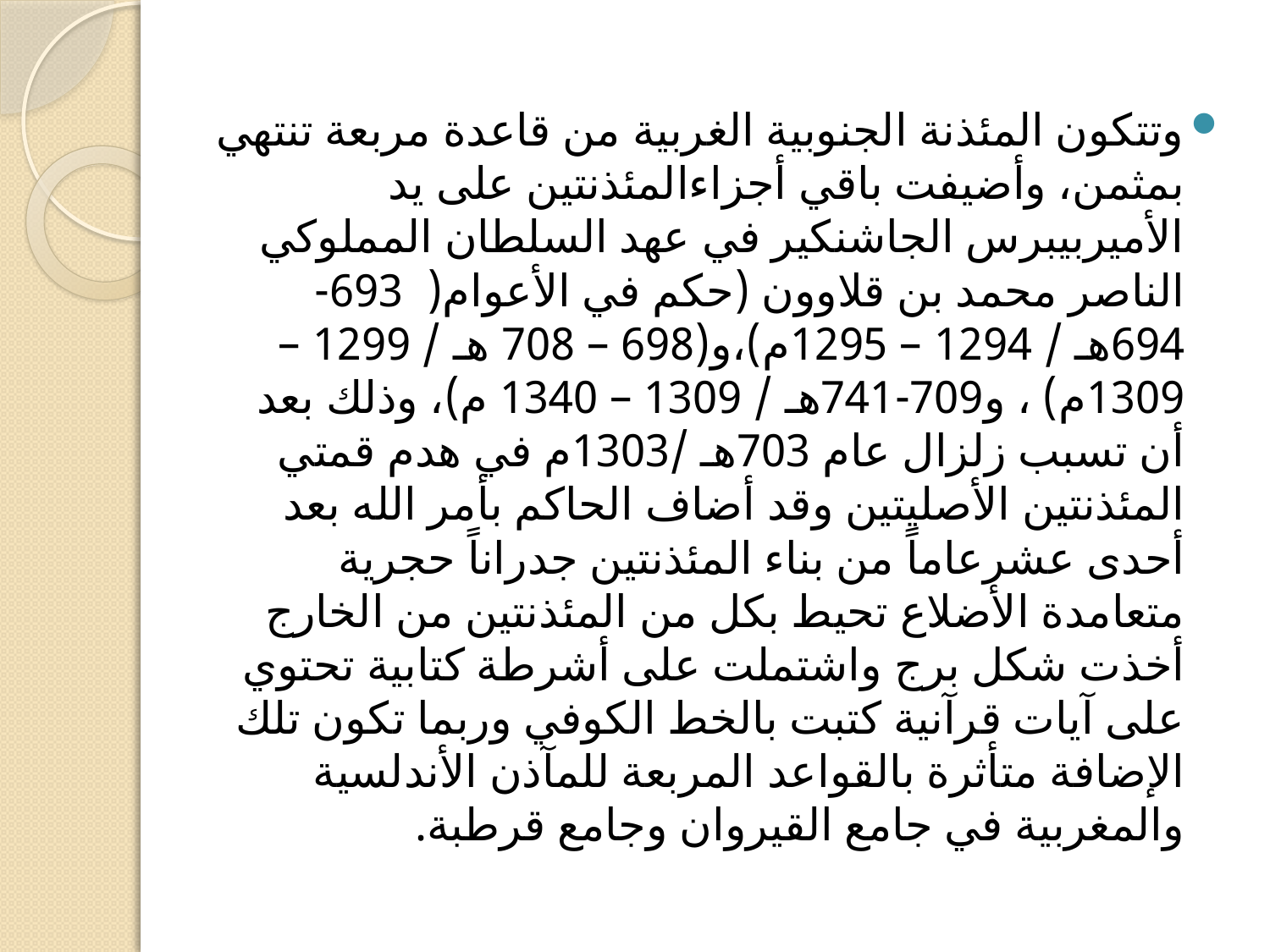

وتتكون المئذنة الجنوبية الغربية من قاعدة مربعة تنتهي بمثمن، وأضيفت باقي أجزاءالمئذنتين على يد الأميربيبرس الجاشنكير في عهد السلطان المملوكي الناصر محمد بن قلاوون (حكم في الأعوام(  693-694هـ / 1294 – 1295م)،و(698 – 708 هـ / 1299 – 1309م) ، و709-741هـ / 1309 – 1340 م)، وذلك بعد أن تسبب زلزال عام 703هـ /1303م في هدم قمتي المئذنتين الأصليتين وقد أضاف الحاكم بأمر الله بعد أحدى عشرعاماً من بناء المئذنتين جدراناً حجرية متعامدة الأضلاع تحيط بكل من المئذنتين من الخارج أخذت شكل برج واشتملت على أشرطة كتابية تحتوي على آيات قرآنية كتبت بالخط الكوفي وربما تكون تلك الإضافة متأثرة بالقواعد المربعة للمآذن الأندلسية والمغربية في جامع القيروان وجامع قرطبة.